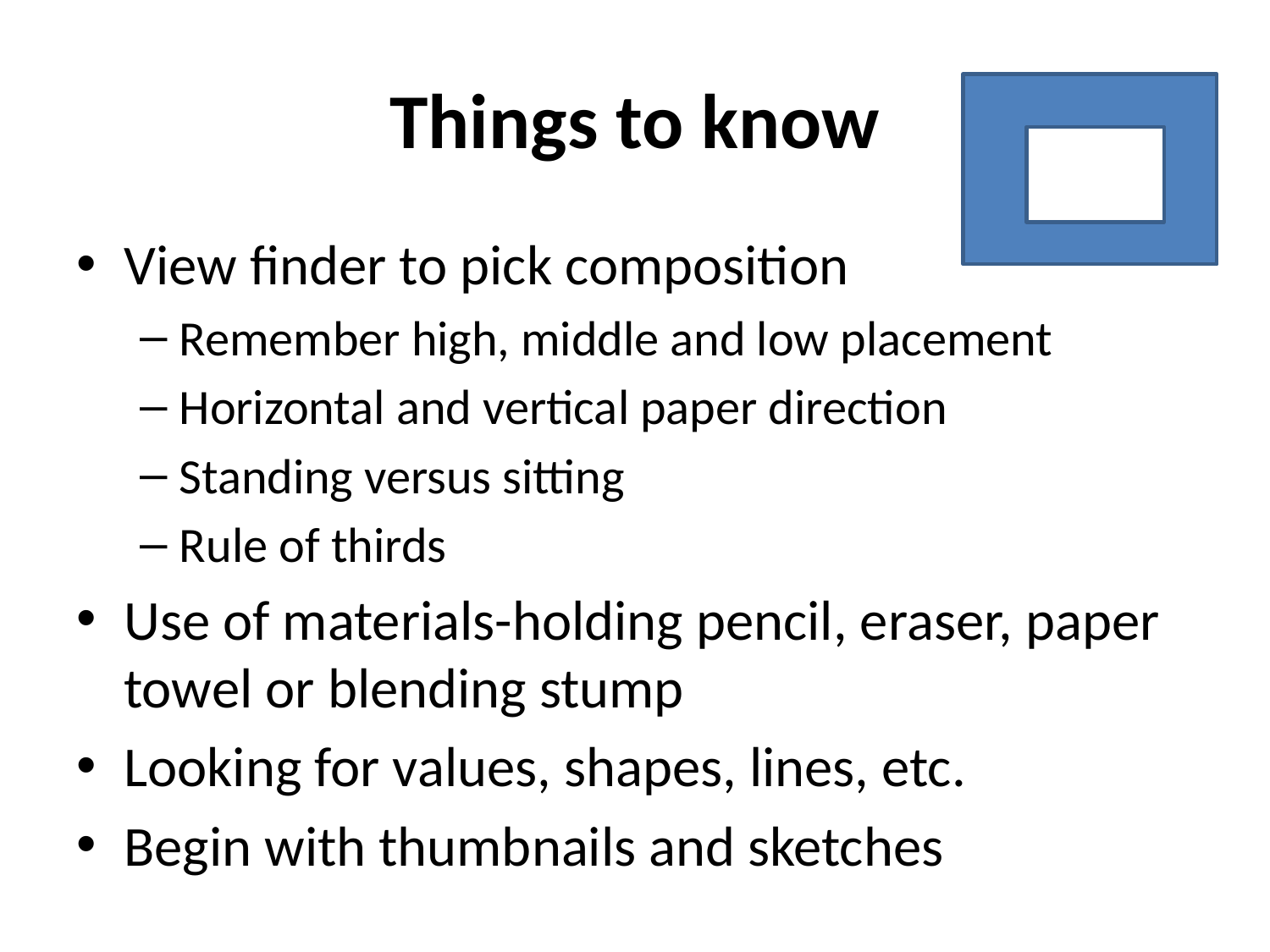

# Things to know

View finder to pick composition
Remember high, middle and low placement
Horizontal and vertical paper direction
Standing versus sitting
Rule of thirds
Use of materials-holding pencil, eraser, paper towel or blending stump
Looking for values, shapes, lines, etc.
Begin with thumbnails and sketches